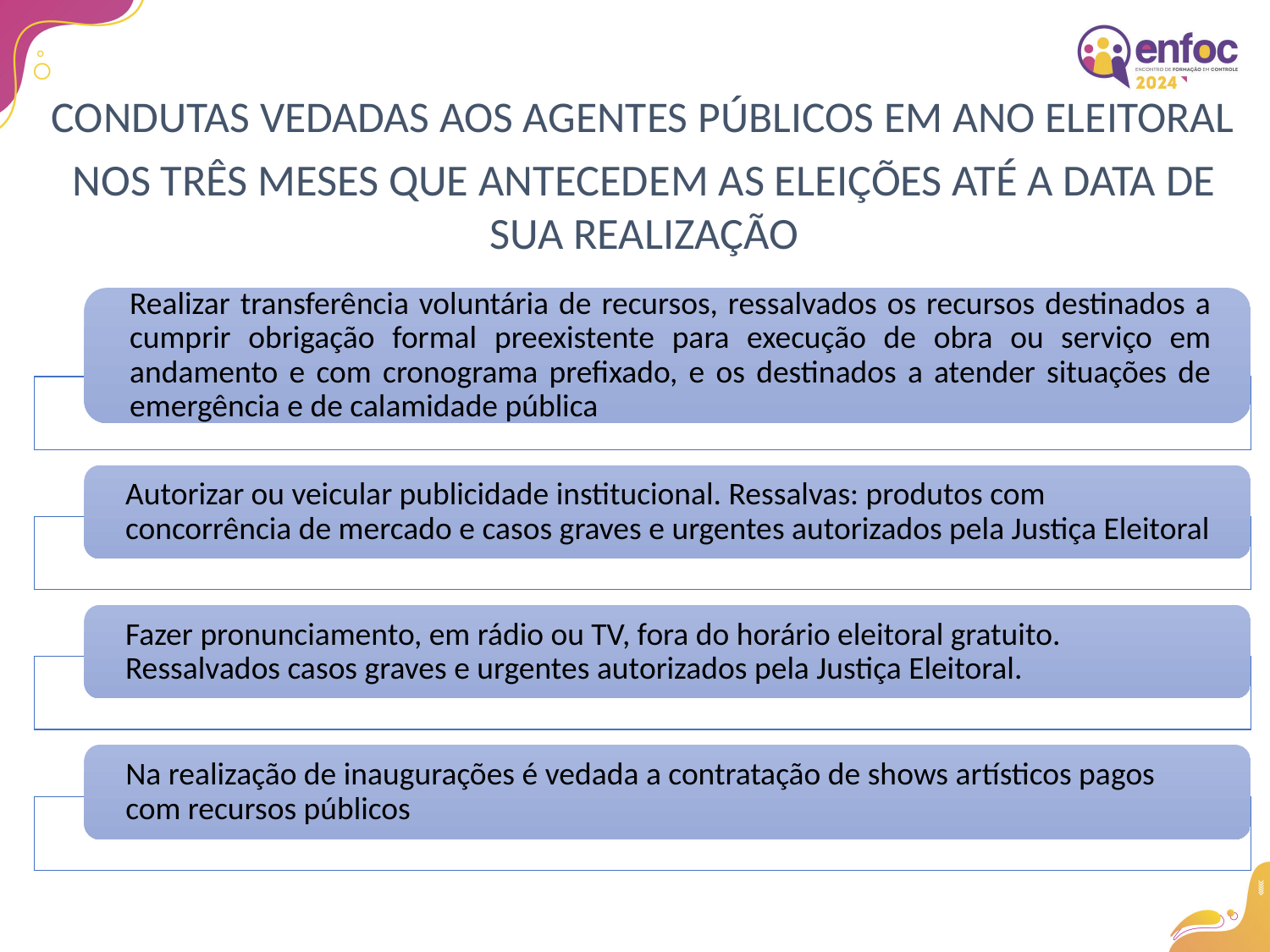

CONDUTAS VEDADAS AOS AGENTES PÚBLICOS EM ANO ELEITORAL
NOS TRÊS MESES QUE antecedem as eleições ATÉ A DATA DE SUA REALIZAÇÃO
Realizar transferência voluntária de recursos, ressalvados os recursos destinados a cumprir obrigação formal preexistente para execução de obra ou serviço em andamento e com cronograma prefixado, e os destinados a atender situações de emergência e de calamidade pública
Autorizar ou veicular publicidade institucional. Ressalvas: produtos com concorrência de mercado e casos graves e urgentes autorizados pela Justiça Eleitoral
Fazer pronunciamento, em rádio ou TV, fora do horário eleitoral gratuito. Ressalvados casos graves e urgentes autorizados pela Justiça Eleitoral.
Na realização de inaugurações é vedada a contratação de shows artísticos pagos com recursos públicos